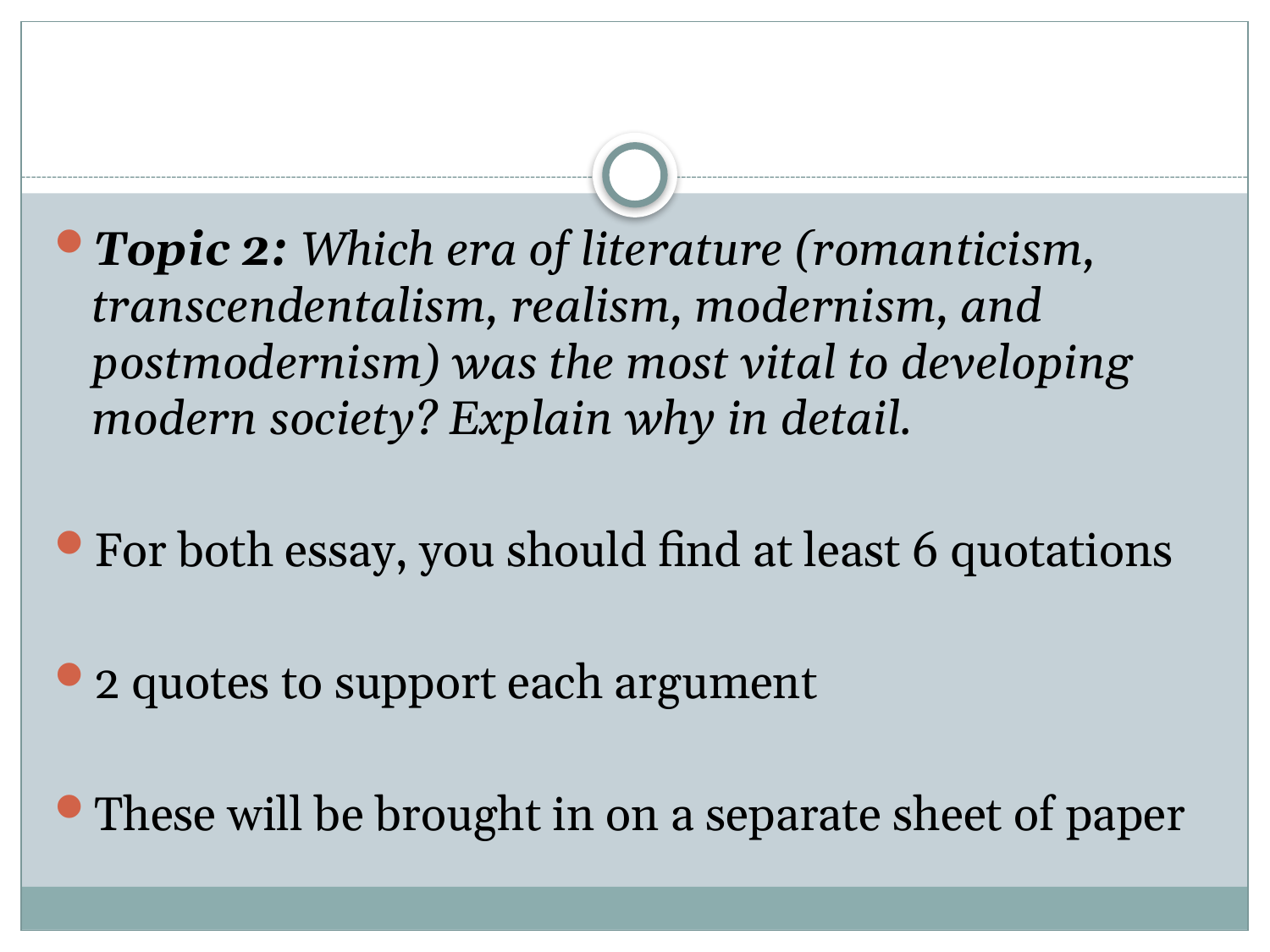

#
Topic 2: Which era of literature (romanticism, transcendentalism, realism, modernism, and postmodernism) was the most vital to developing modern society? Explain why in detail.

For both essay, you should find at least 6 quotations

2 quotes to support each argument

These will be brought in on a separate sheet of paper